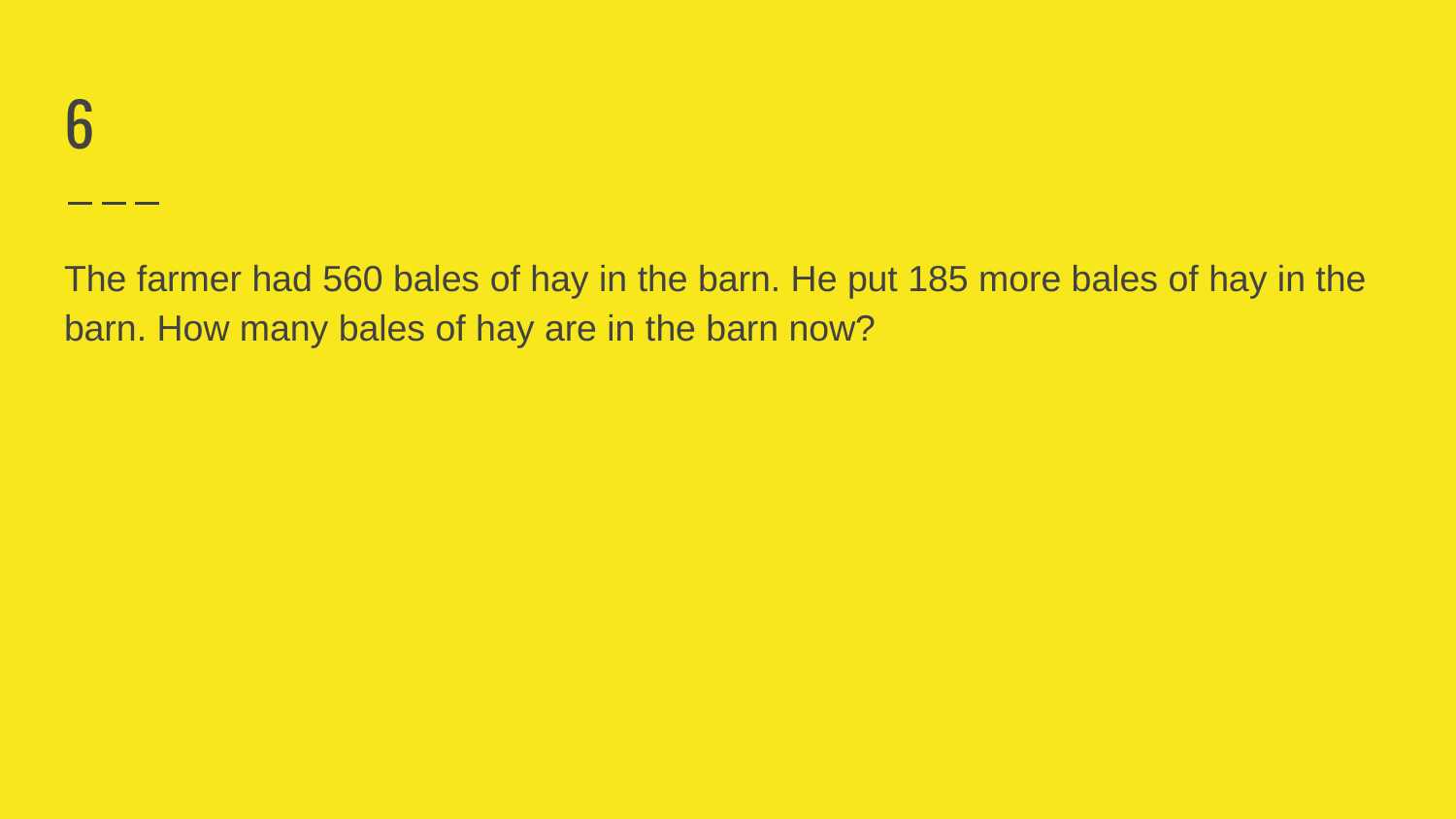

# 6
The farmer had 560 bales of hay in the barn. He put 185 more bales of hay in the barn. How many bales of hay are in the barn now?